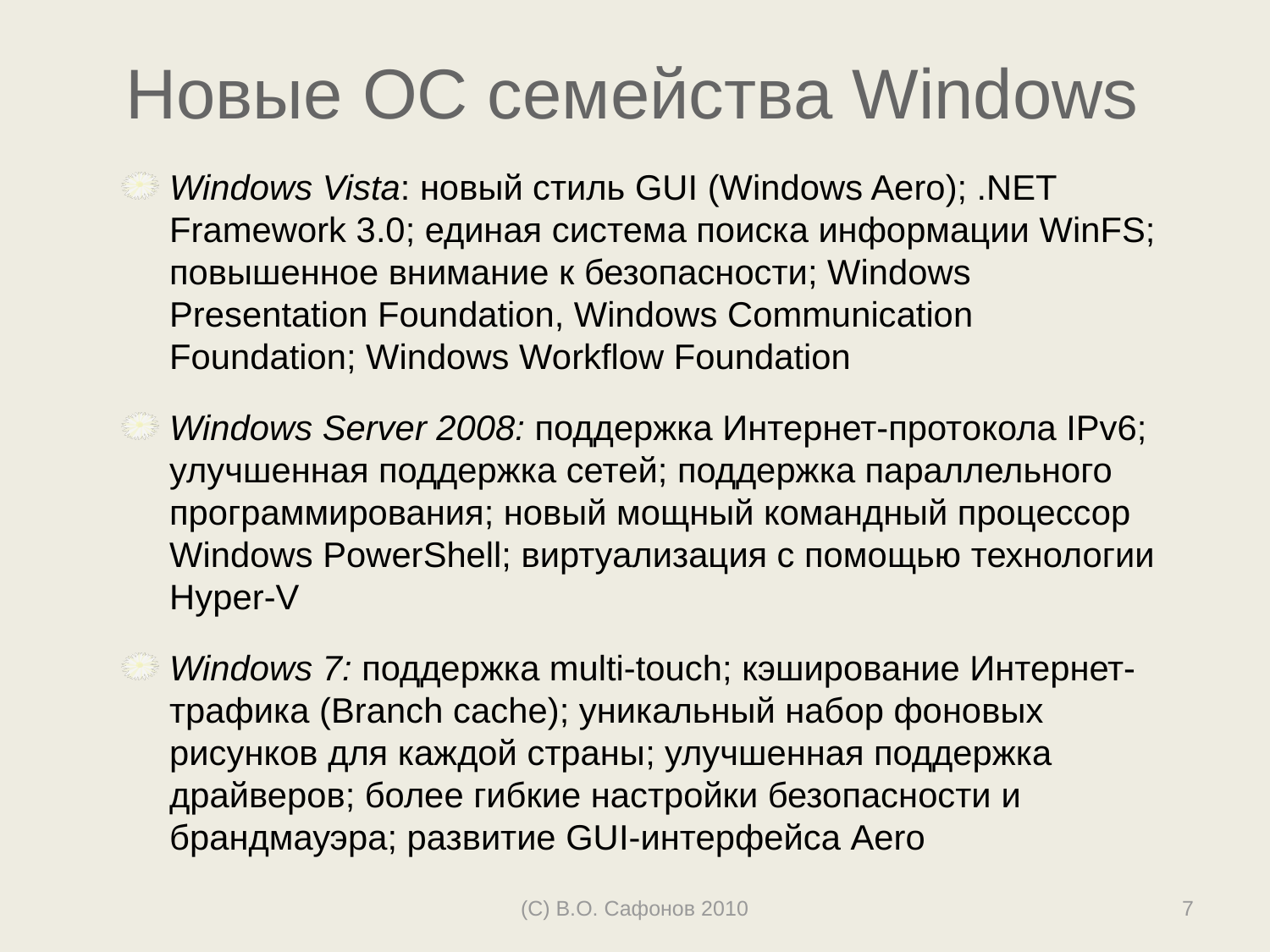

# Новые ОС семейства Windows
Windows Vista: новый стиль GUI (Windows Aero); .NET Framework 3.0; единая система поиска информации WinFS; повышенное внимание к безопасности; Windows Presentation Foundation, Windows Communication Foundation; Windows Workflow Foundation
Windows Server 2008: поддержка Интернет-протокола IPv6; улучшенная поддержка сетей; поддержка параллельного программирования; новый мощный командный процессор Windows PowerShell; виртуализация с помощью технологии Hyper-V
Windows 7: поддержка multi-touch; кэширование Интернет-трафика (Branch cache); уникальный набор фоновых рисунков для каждой страны; улучшенная поддержка драйверов; более гибкие настройки безопасности и брандмауэра; развитие GUI-интерфейса Aero
(С) В.О. Сафонов 2010
7